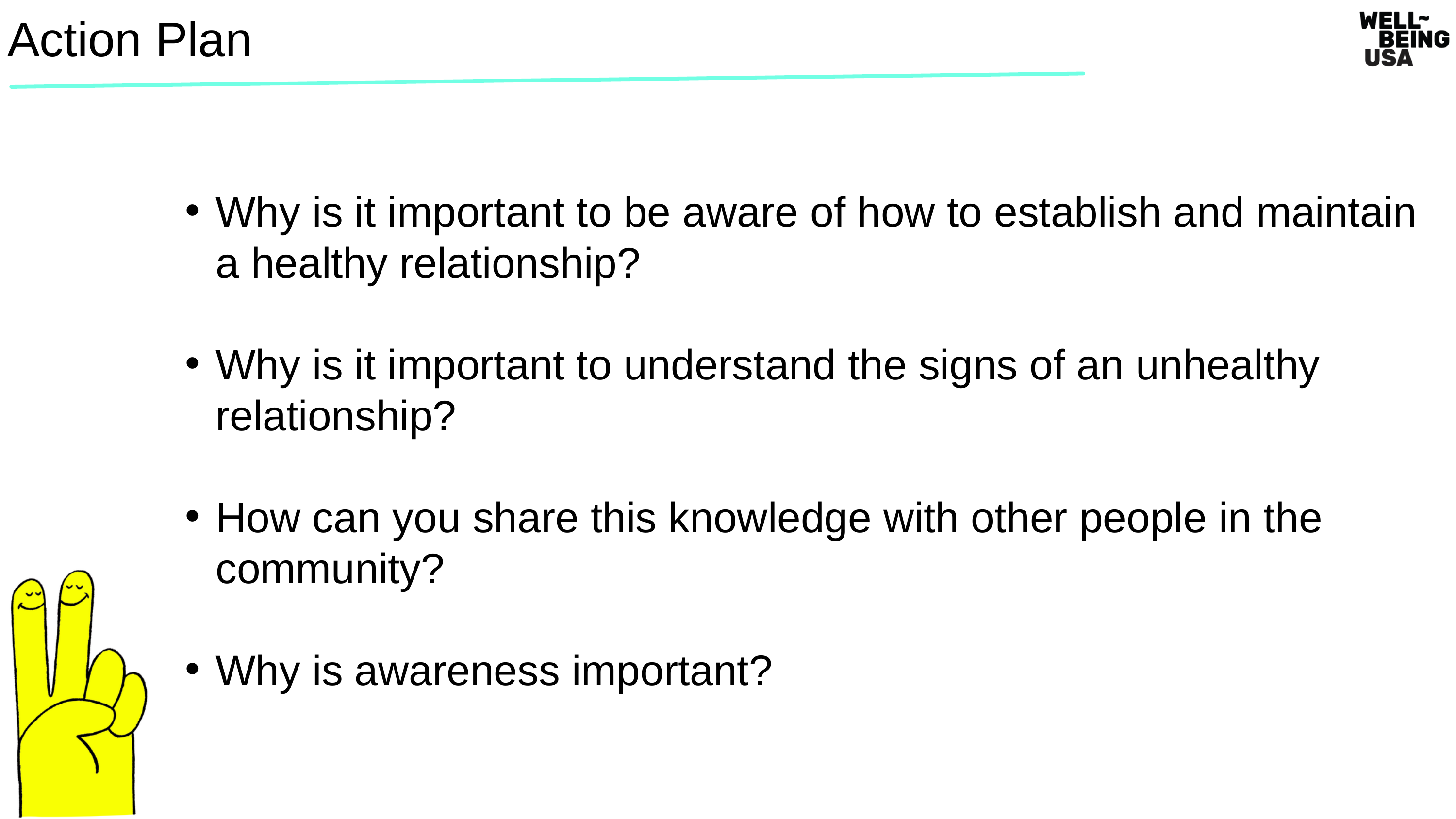

Action Plan

Why is it important to be aware of how to establish and maintain a healthy relationship?

Why is it important to understand the signs of an unhealthy relationship?

How can you share this knowledge with other people in the community?

Why is awareness important?